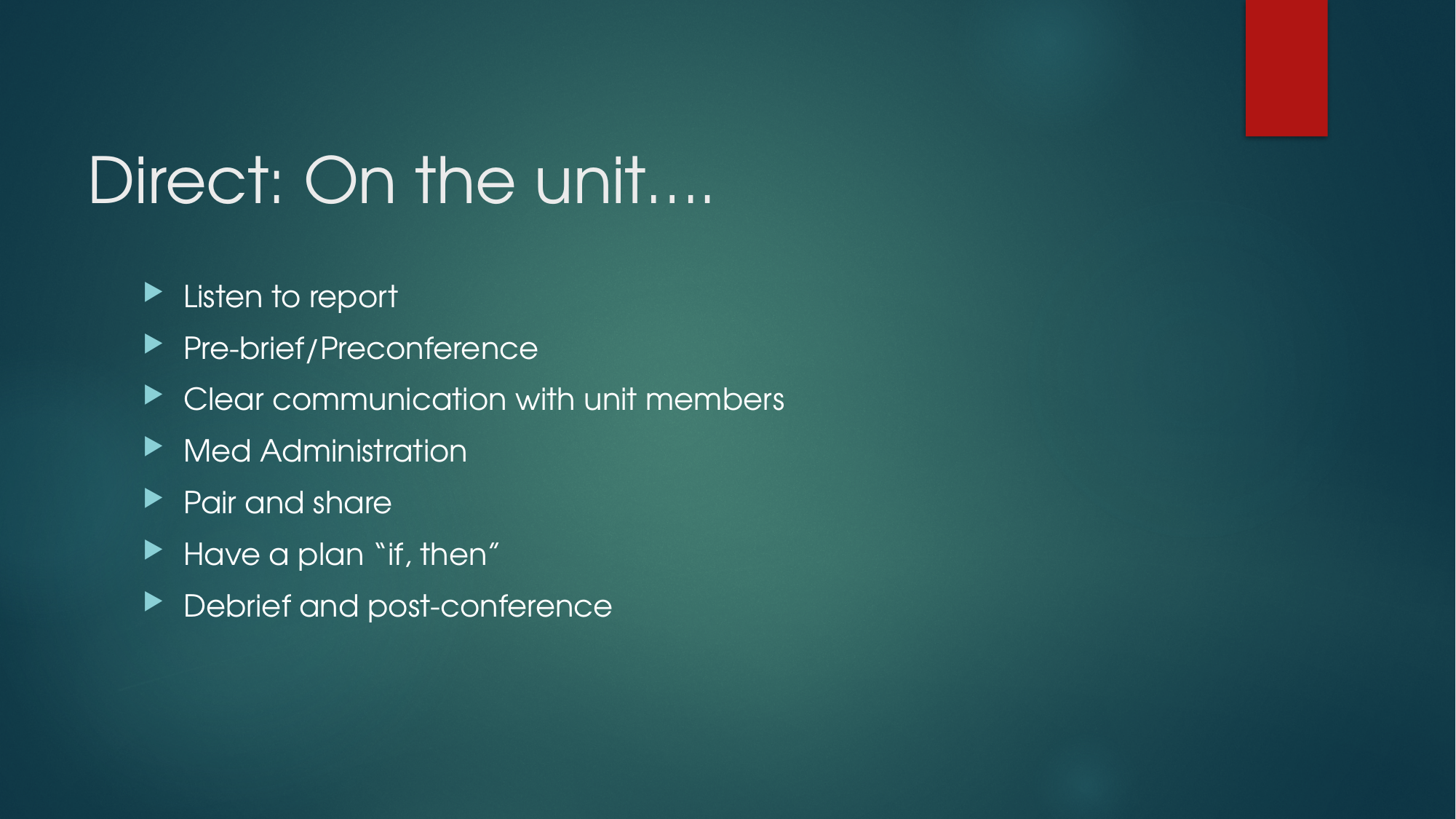

# Direct: On the unit….
Listen to report
Pre-brief/Preconference
Clear communication with unit members
Med Administration
Pair and share
Have a plan “if, then”
Debrief and post-conference